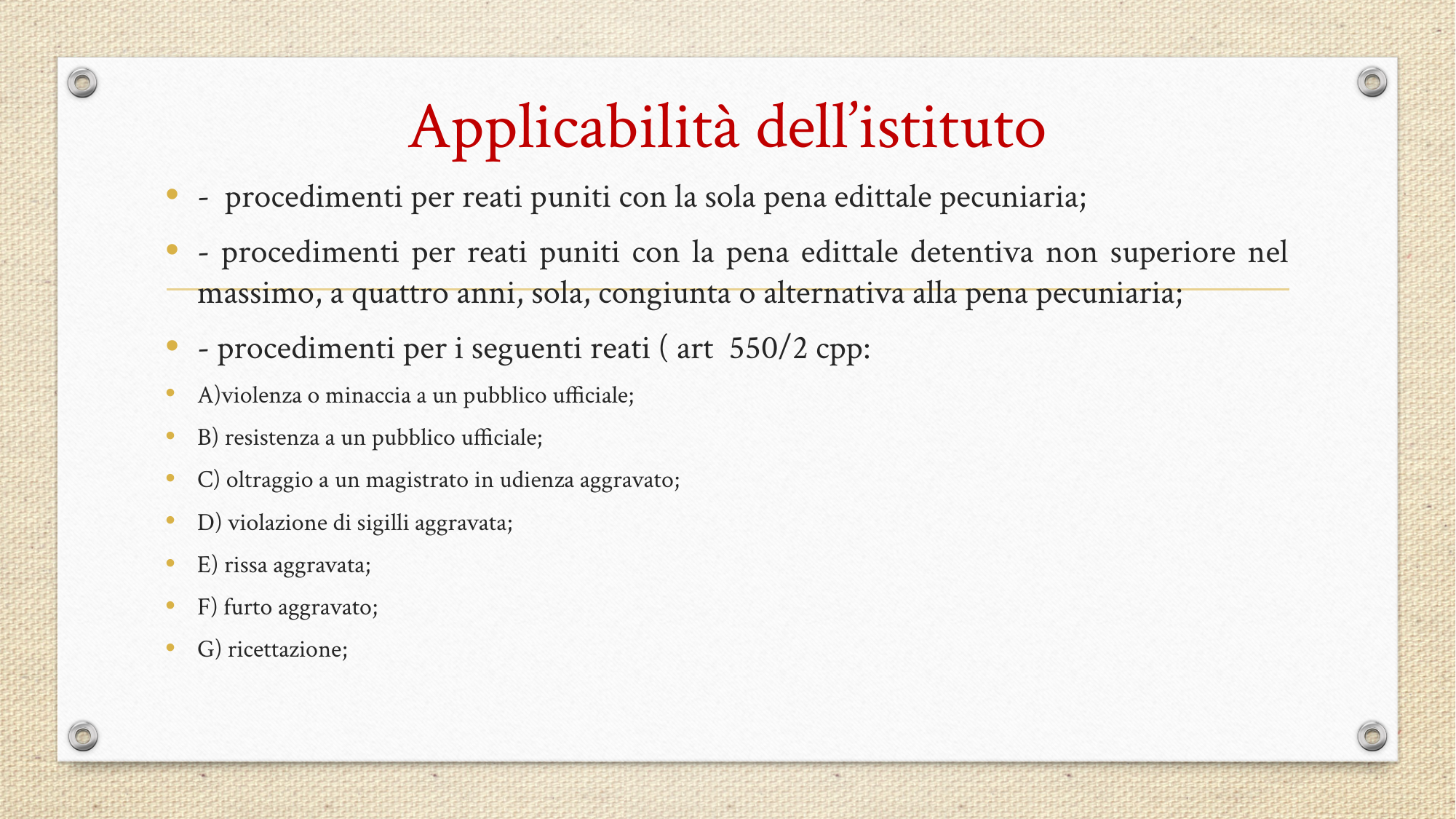

# Applicabilità dell’istituto
-  procedimenti per reati puniti con la sola pena edittale pecuniaria;
- procedimenti per reati puniti con la pena edittale detentiva non superiore nel massimo, a quattro anni, sola, congiunta o alternativa alla pena pecuniaria;
- procedimenti per i seguenti reati ( art  550/2 cpp:
A)violenza o minaccia a un pubblico ufficiale;
B) resistenza a un pubblico ufficiale;
C) oltraggio a un magistrato in udienza aggravato;
D) violazione di sigilli aggravata;
E) rissa aggravata;
F) furto aggravato;
G) ricettazione;